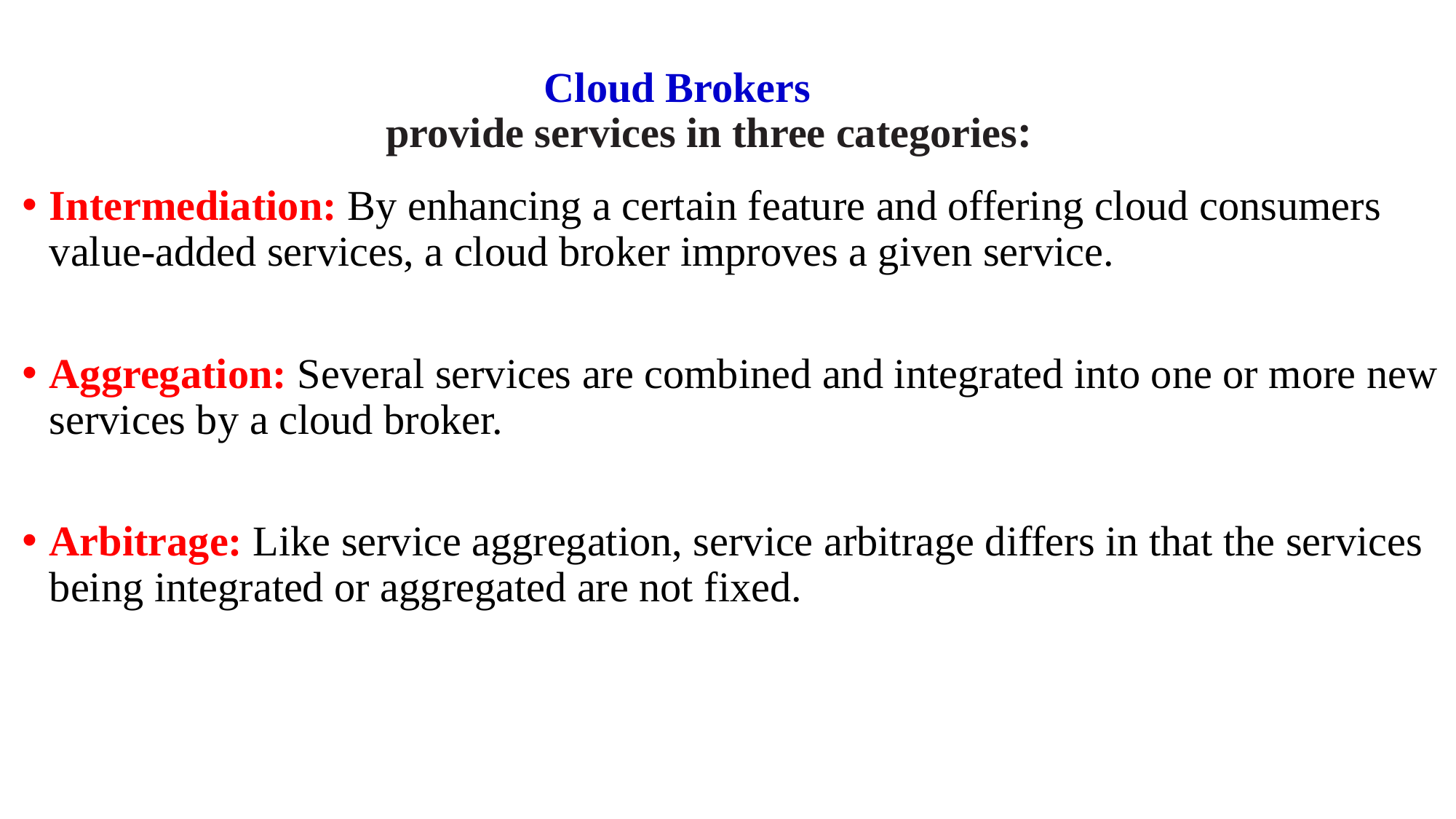

# Cloud Brokers provide services in three categories:
Intermediation: By enhancing a certain feature and offering cloud consumers value-added services, a cloud broker improves a given service.

Aggregation: Several services are combined and integrated into one or more new services by a cloud broker.

Arbitrage: Like service aggregation, service arbitrage differs in that the services being integrated or aggregated are not fixed.